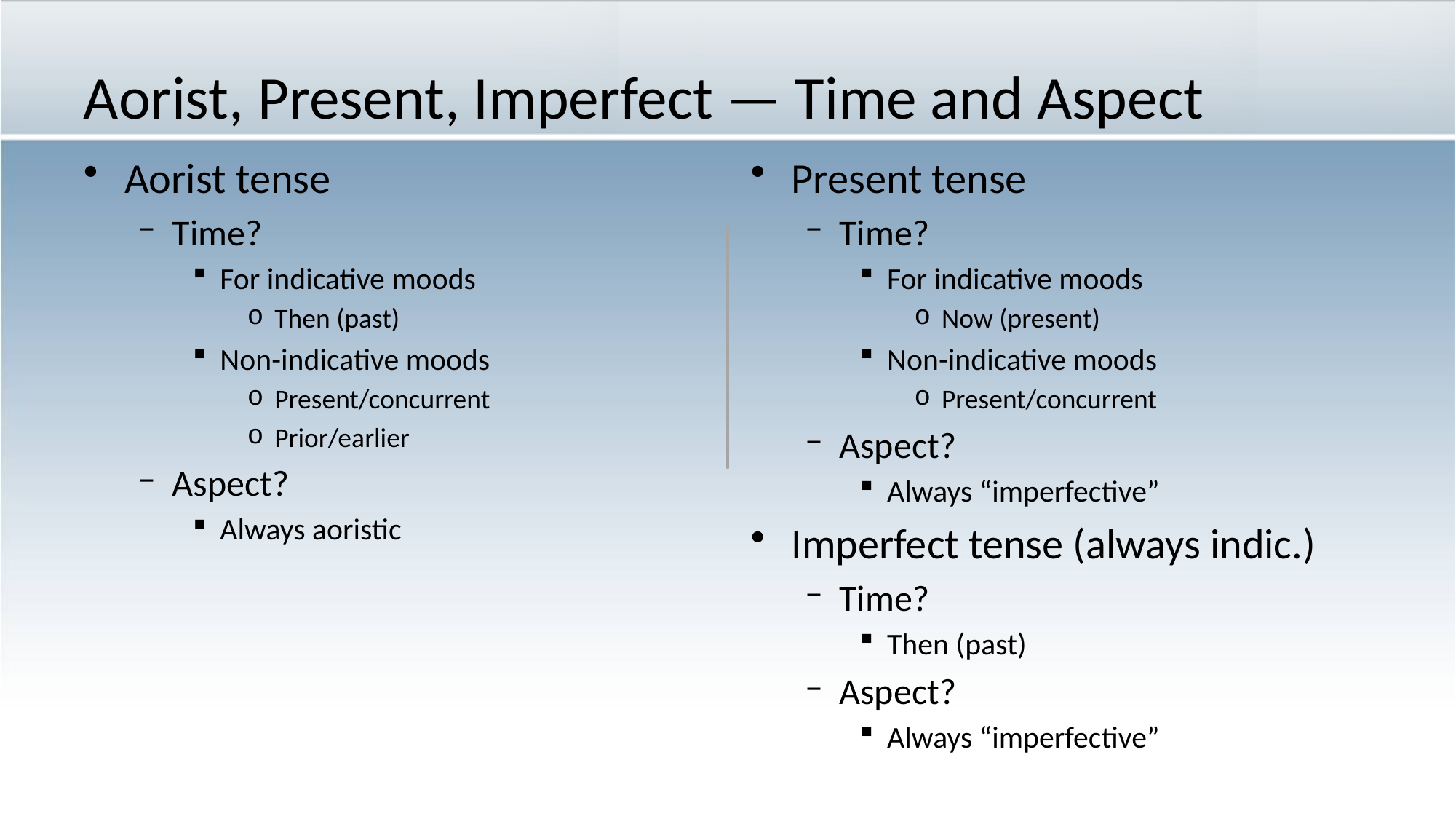

# Aorist, Present, Imperfect — Time and Aspect
Aorist tense
Time?
For indicative moods
Then (past)
Non-indicative moods
Present/concurrent
Prior/earlier
Aspect?
Always aoristic
Present tense
Time?
For indicative moods
Now (present)
Non-indicative moods
Present/concurrent
Aspect?
Always “imperfective”
Imperfect tense (always indic.)
Time?
Then (past)
Aspect?
Always “imperfective”